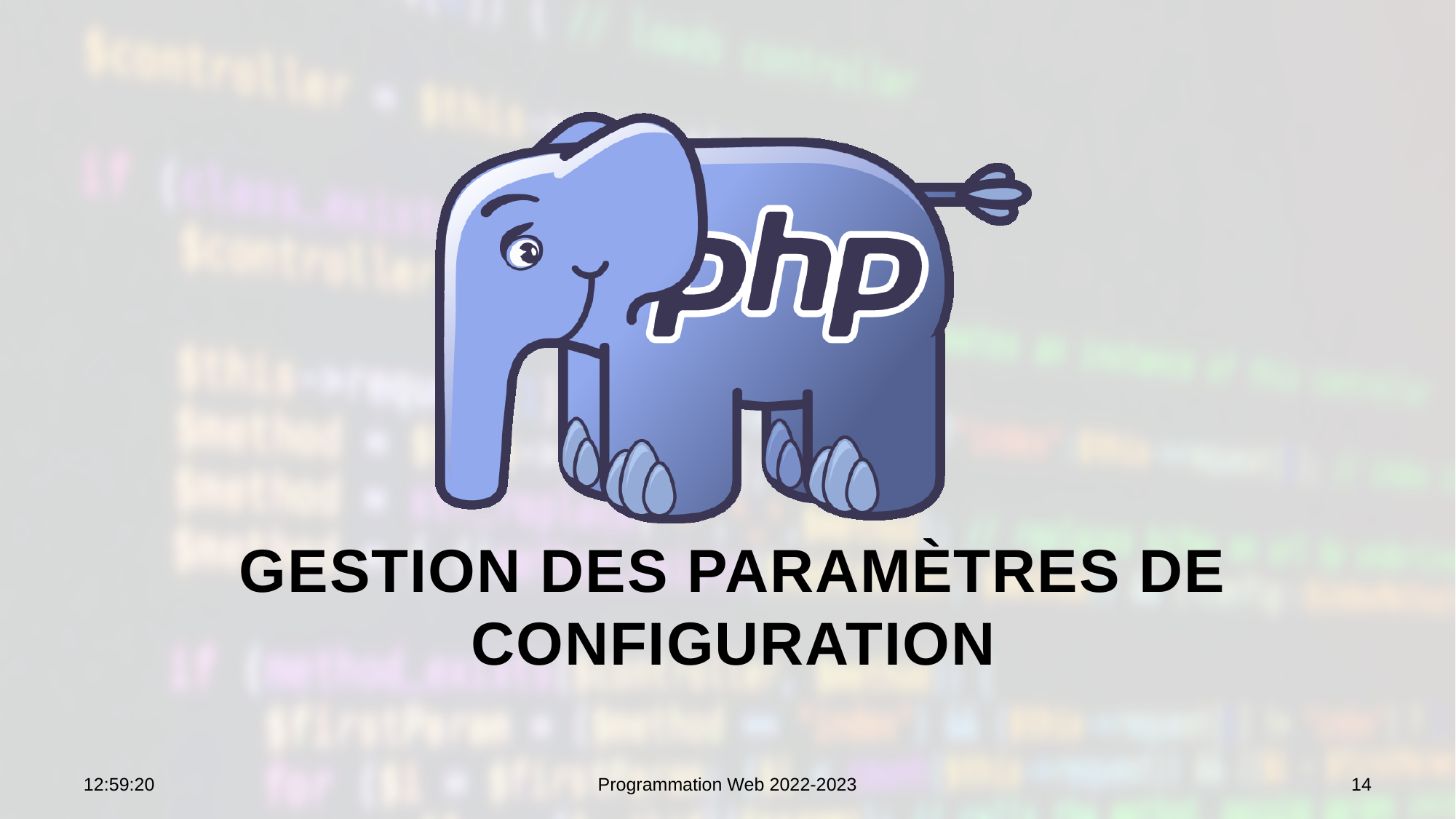

# Gestion des paramètres de configuration
12:59:20
Programmation Web 2022-2023
14